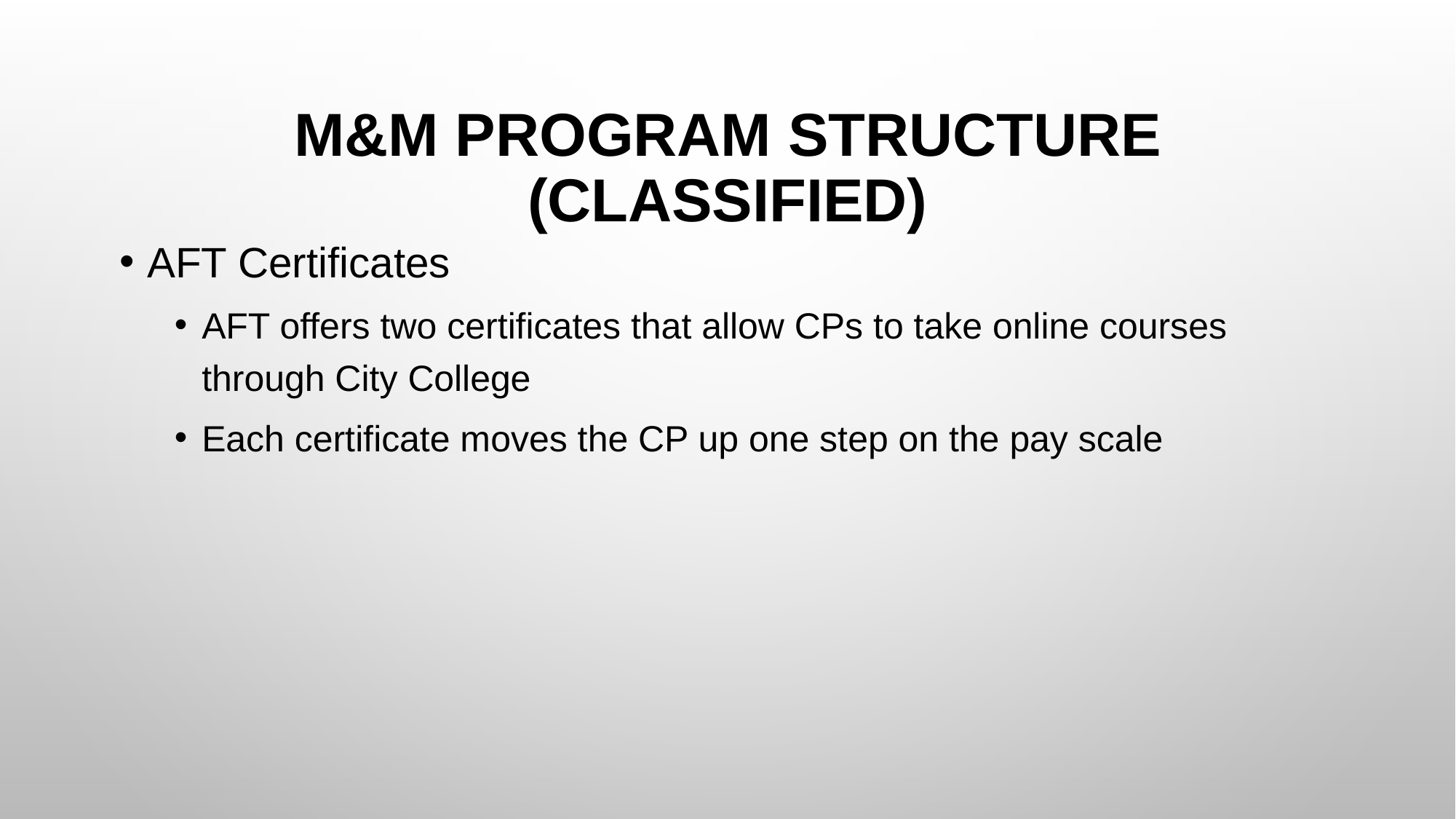

# M&M Program structure (Classified)
AFT Certificates
AFT offers two certificates that allow CPs to take online courses through City College
Each certificate moves the CP up one step on the pay scale